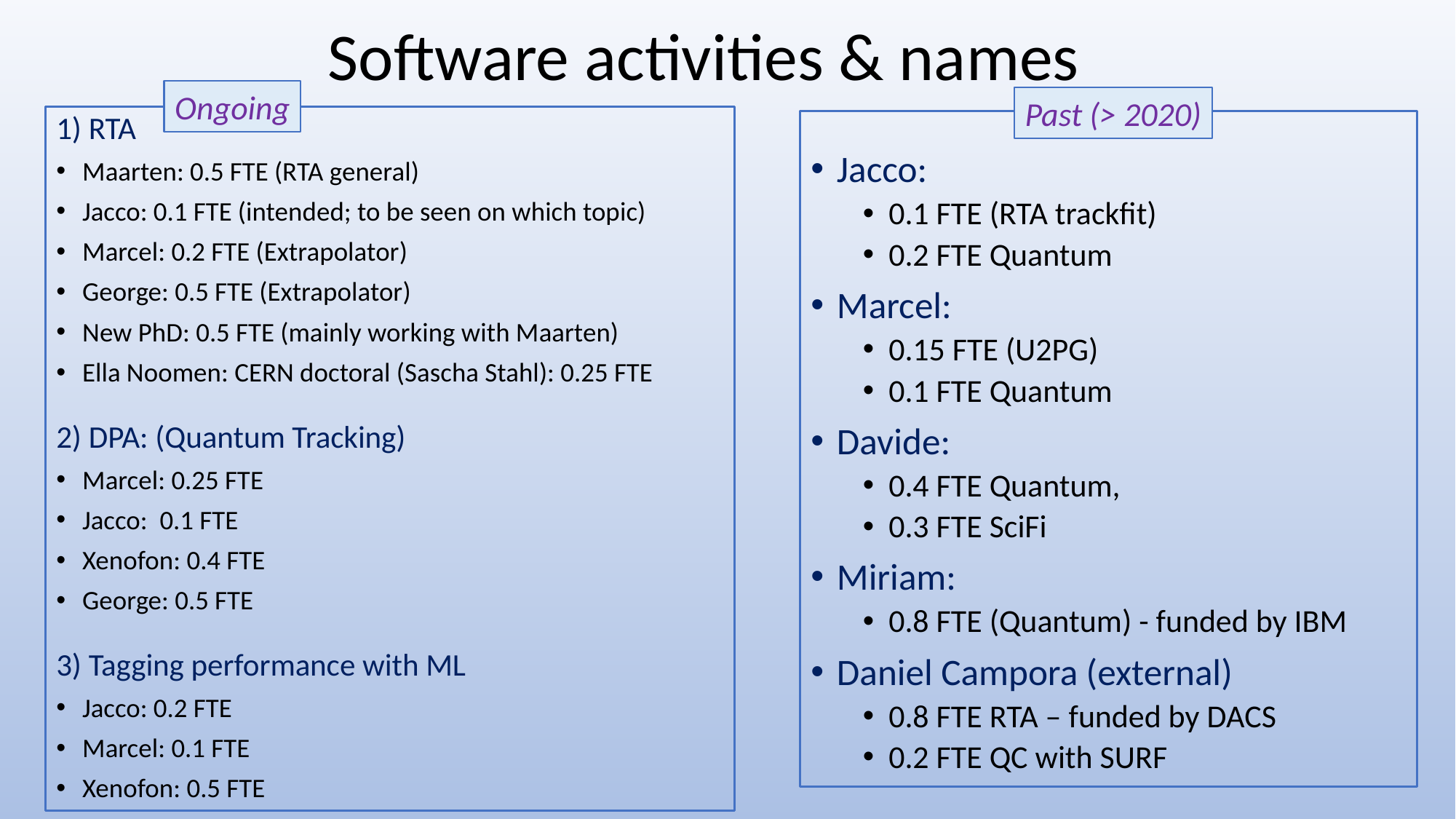

# Software activities & names
Ongoing
Past (> 2020)
1) RTA
Maarten: 0.5 FTE (RTA general)
Jacco: 0.1 FTE (intended; to be seen on which topic)
Marcel: 0.2 FTE (Extrapolator)
George: 0.5 FTE (Extrapolator)
New PhD: 0.5 FTE (mainly working with Maarten)
Ella Noomen: CERN doctoral (Sascha Stahl): 0.25 FTE

2) DPA: (Quantum Tracking)
Marcel: 0.25 FTE
Jacco:  0.1 FTE
Xenofon: 0.4 FTE
George: 0.5 FTE

3) Tagging performance with ML
Jacco: 0.2 FTE
Marcel: 0.1 FTE
Xenofon: 0.5 FTE

Jacco:
0.1 FTE (RTA trackfit)
0.2 FTE Quantum
Marcel:
0.15 FTE (U2PG)
0.1 FTE Quantum
Davide:
0.4 FTE Quantum,
0.3 FTE SciFi
Miriam:
0.8 FTE (Quantum) - funded by IBM
Daniel Campora (external)
0.8 FTE RTA – funded by DACS
0.2 FTE QC with SURF